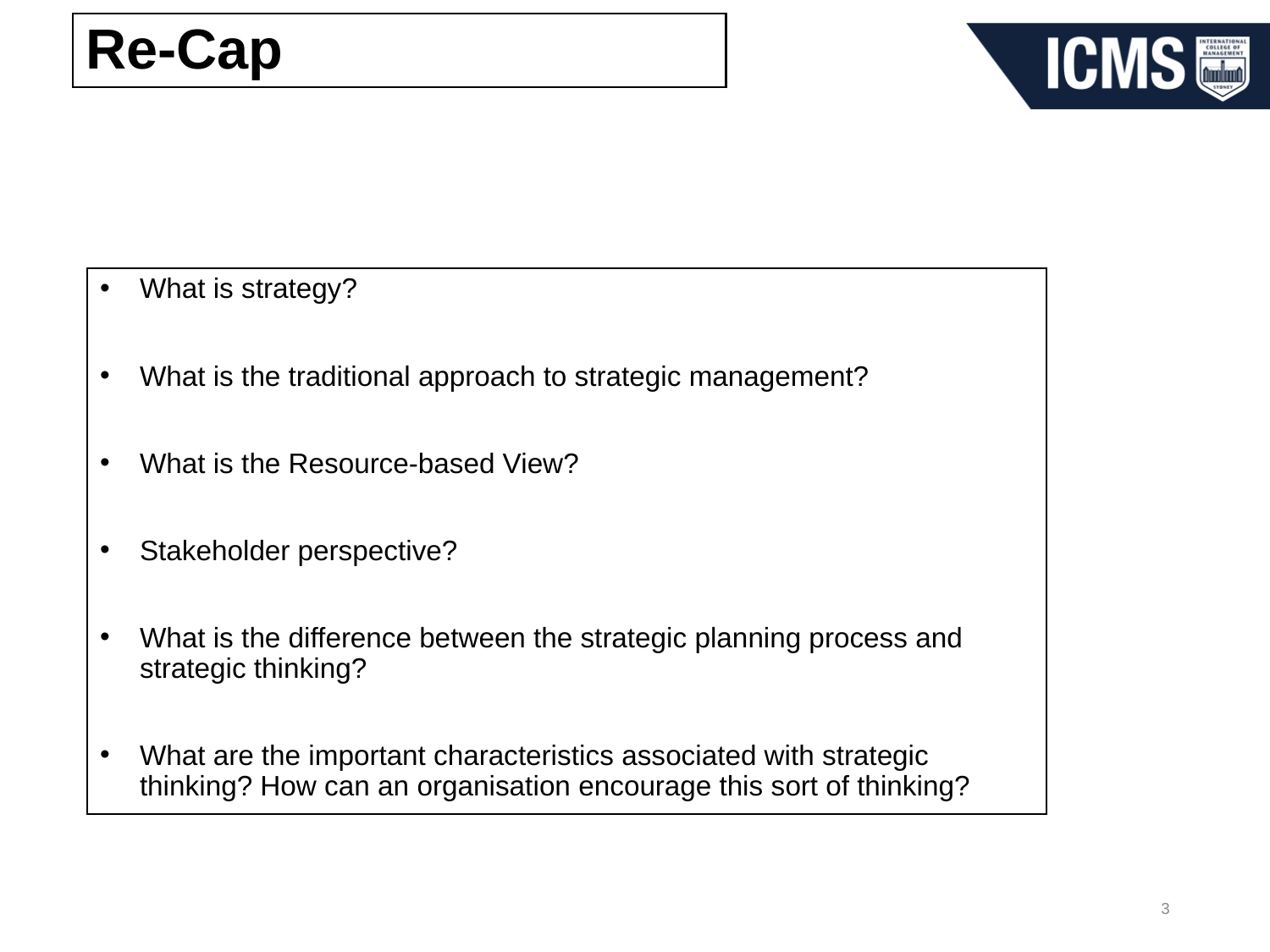

# Re-Cap
What is strategy?

What is the traditional approach to strategic management?

What is the Resource-based View?

Stakeholder perspective?

What is the difference between the strategic planning process and strategic thinking?

What are the important characteristics associated with strategic thinking? How can an organisation encourage this sort of thinking?
3